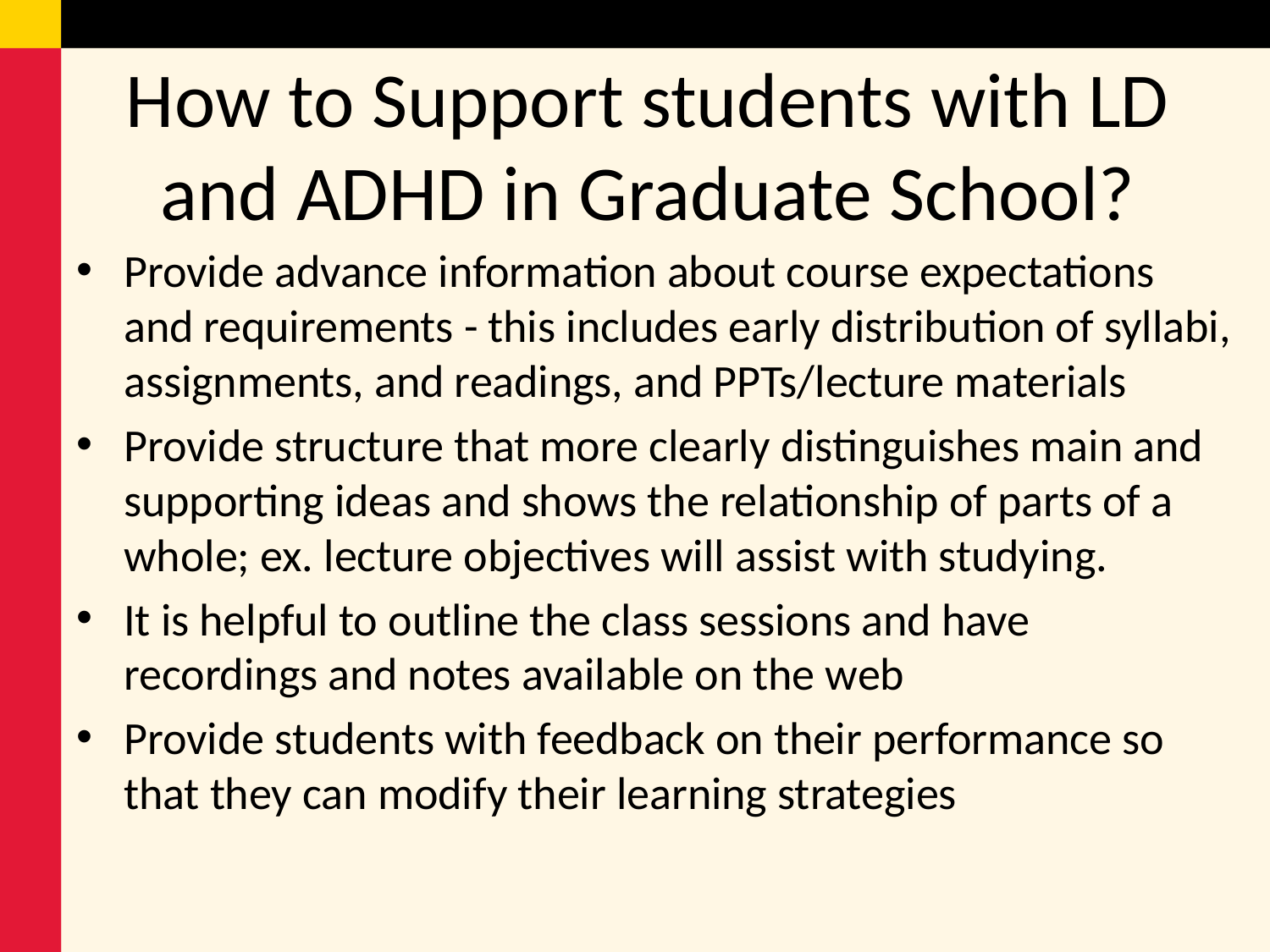

# How to Support students with LD and ADHD in Graduate School?
Provide advance information about course expectations and requirements - this includes early distribution of syllabi, assignments, and readings, and PPTs/lecture materials
Provide structure that more clearly distinguishes main and supporting ideas and shows the relationship of parts of a whole; ex. lecture objectives will assist with studying.
It is helpful to outline the class sessions and have recordings and notes available on the web
Provide students with feedback on their performance so that they can modify their learning strategies